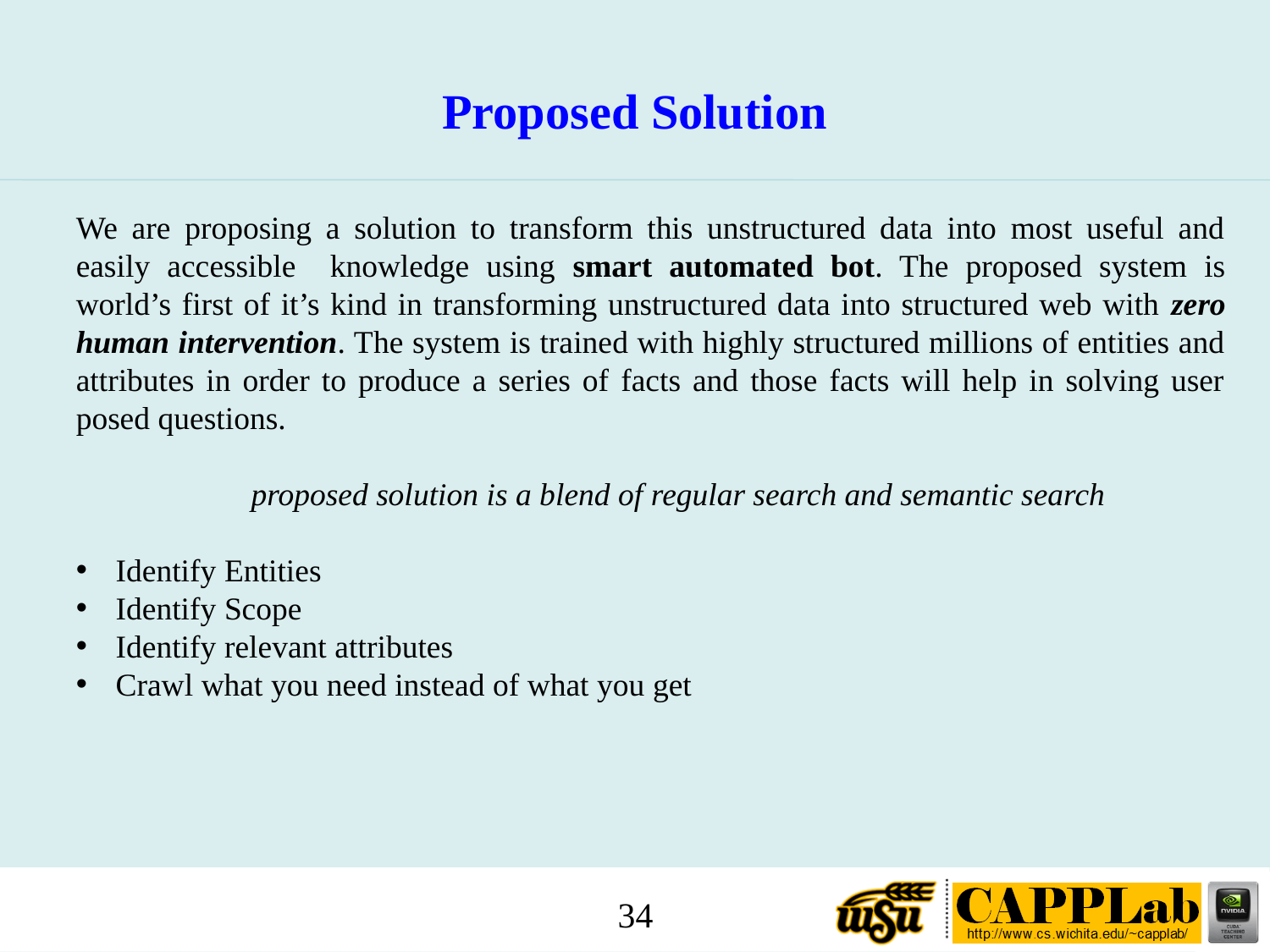

Proposed Solution
We are proposing a solution to transform this unstructured data into most useful and easily accessible  knowledge using smart automated bot. The proposed system is world’s first of it’s kind in transforming unstructured data into structured web with zero human intervention. The system is trained with highly structured millions of entities and attributes in order to produce a series of facts and those facts will help in solving user posed questions.

	      proposed solution is a blend of regular search and semantic search

Identify Entities
Identify Scope
Identify relevant attributes
Crawl what you need instead of what you get